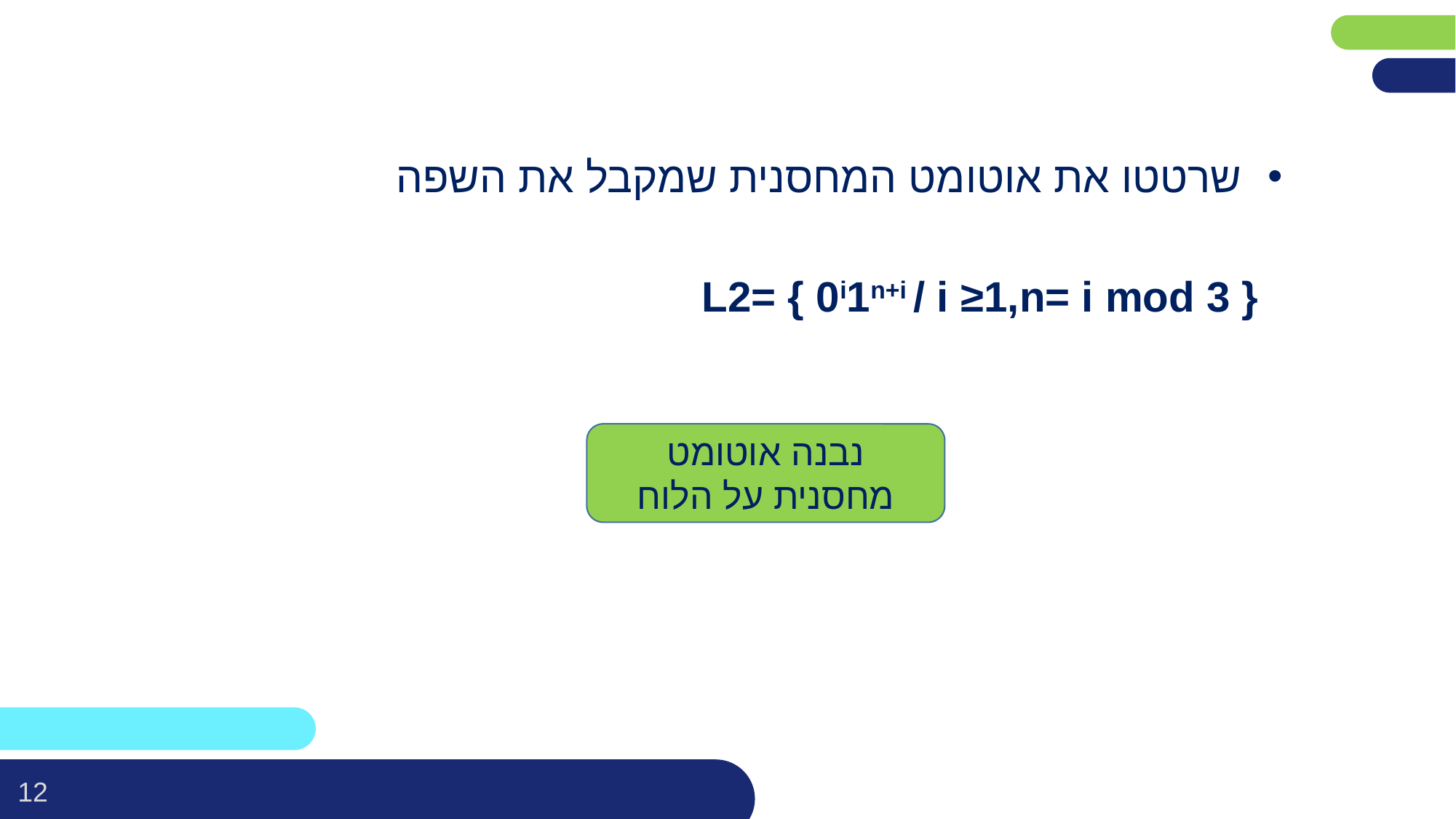

שרטטו את אוטומט המחסנית שמקבל את השפה

  L2= { 0i1n+i / i ≥1,n= i mod 3 }

נבנה אוטומט מחסנית על הלוח